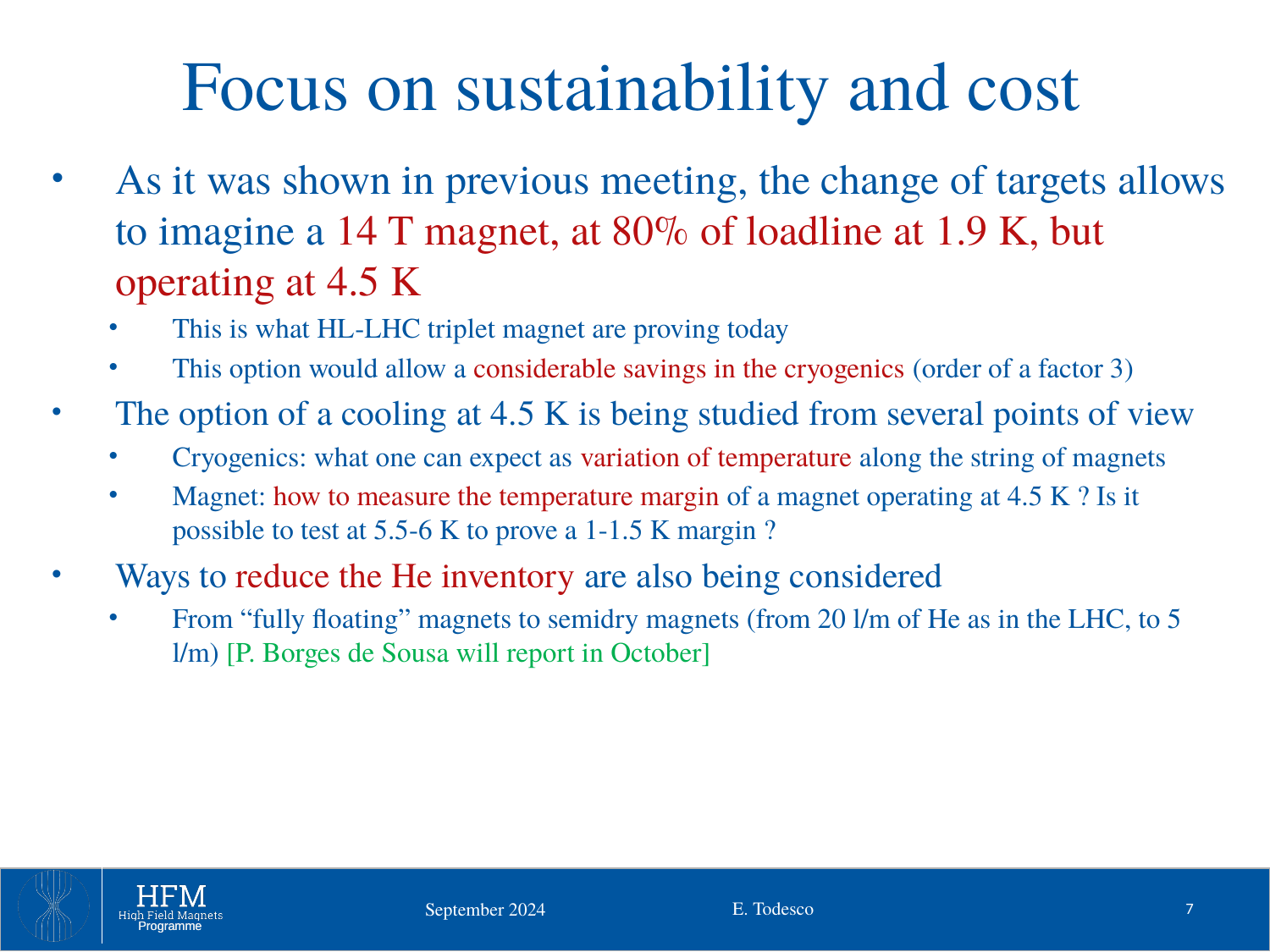

# Focus on sustainability and cost
As it was shown in previous meeting, the change of targets allows to imagine a 14 T magnet, at 80% of loadline at 1.9 K, but operating at 4.5 K
This is what HL-LHC triplet magnet are proving today
This option would allow a considerable savings in the cryogenics (order of a factor 3)
The option of a cooling at 4.5 K is being studied from several points of view
Cryogenics: what one can expect as variation of temperature along the string of magnets
Magnet: how to measure the temperature margin of a magnet operating at 4.5 K ? Is it possible to test at 5.5-6 K to prove a 1-1.5 K margin ?
Ways to reduce the He inventory are also being considered
From “fully floating” magnets to semidry magnets (from 20 l/m of He as in the LHC, to 5 l/m) [P. Borges de Sousa will report in October]

E. Todesco
7
September 2024